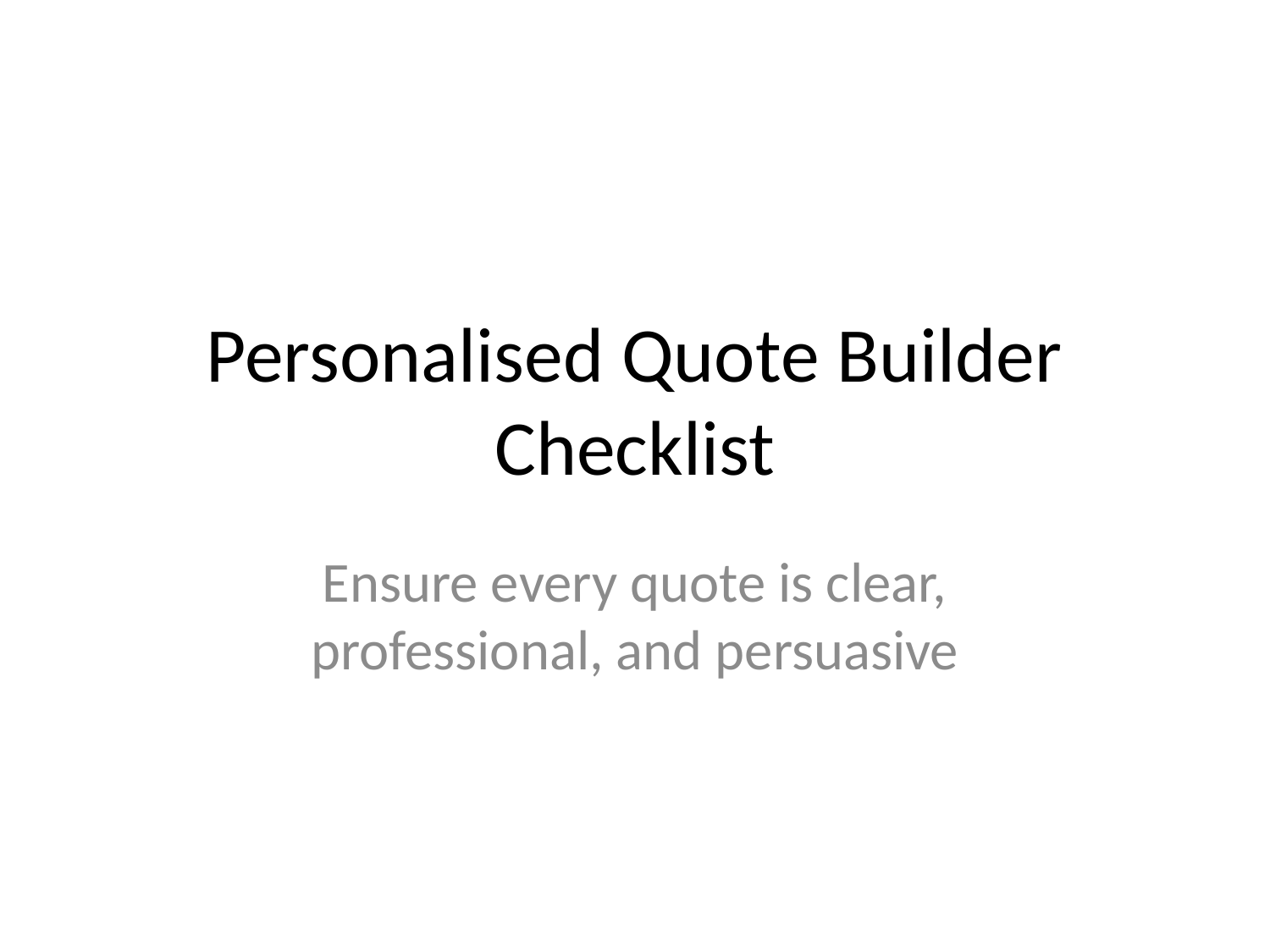

# Personalised Quote Builder Checklist
Ensure every quote is clear, professional, and persuasive